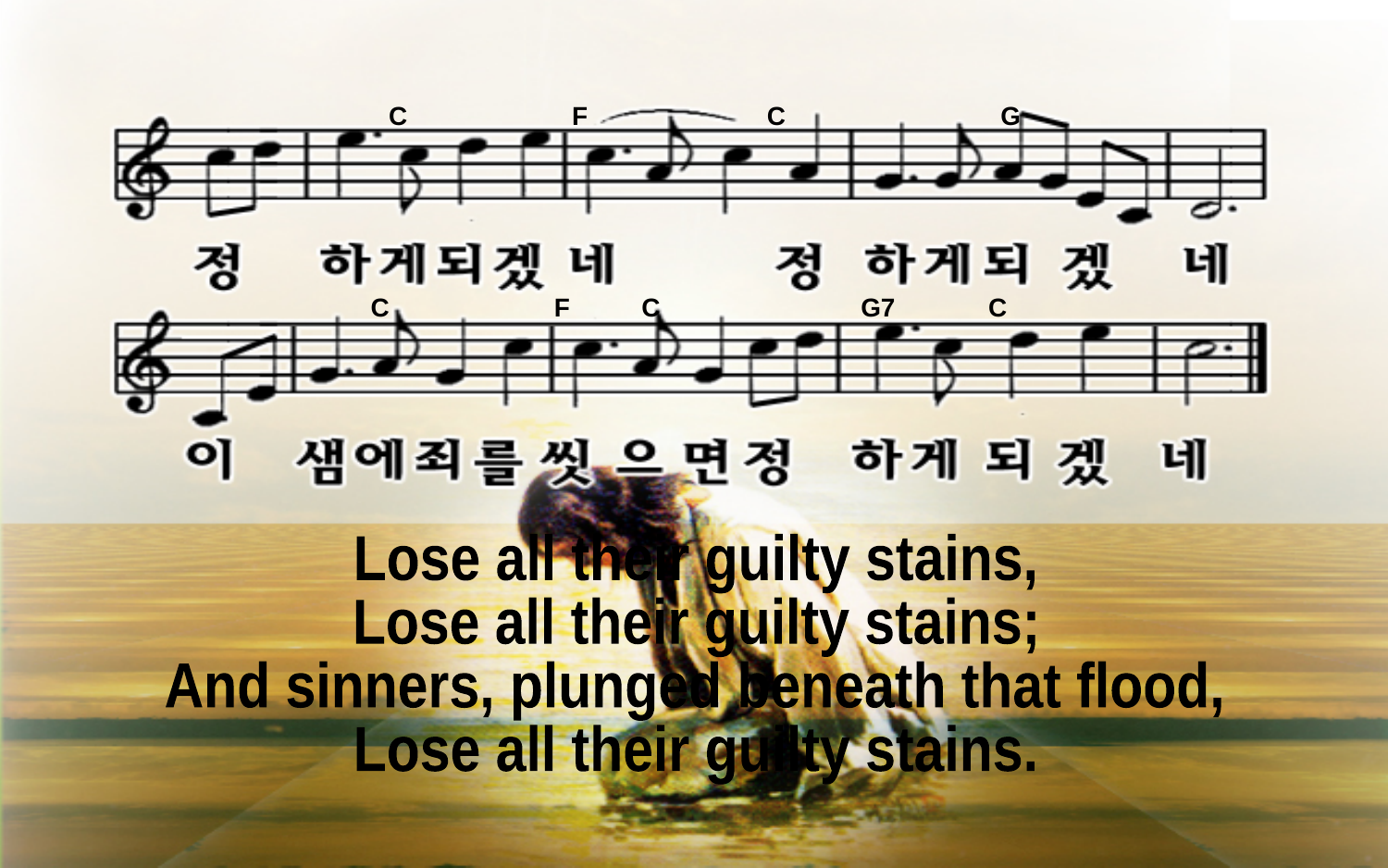

C                       F                         C                              G
C                       F          C                            G7             C
Lose all their guilty stains,
Lose all their guilty stains;
And sinners, plunged beneath that flood,
Lose all their guilty stains.